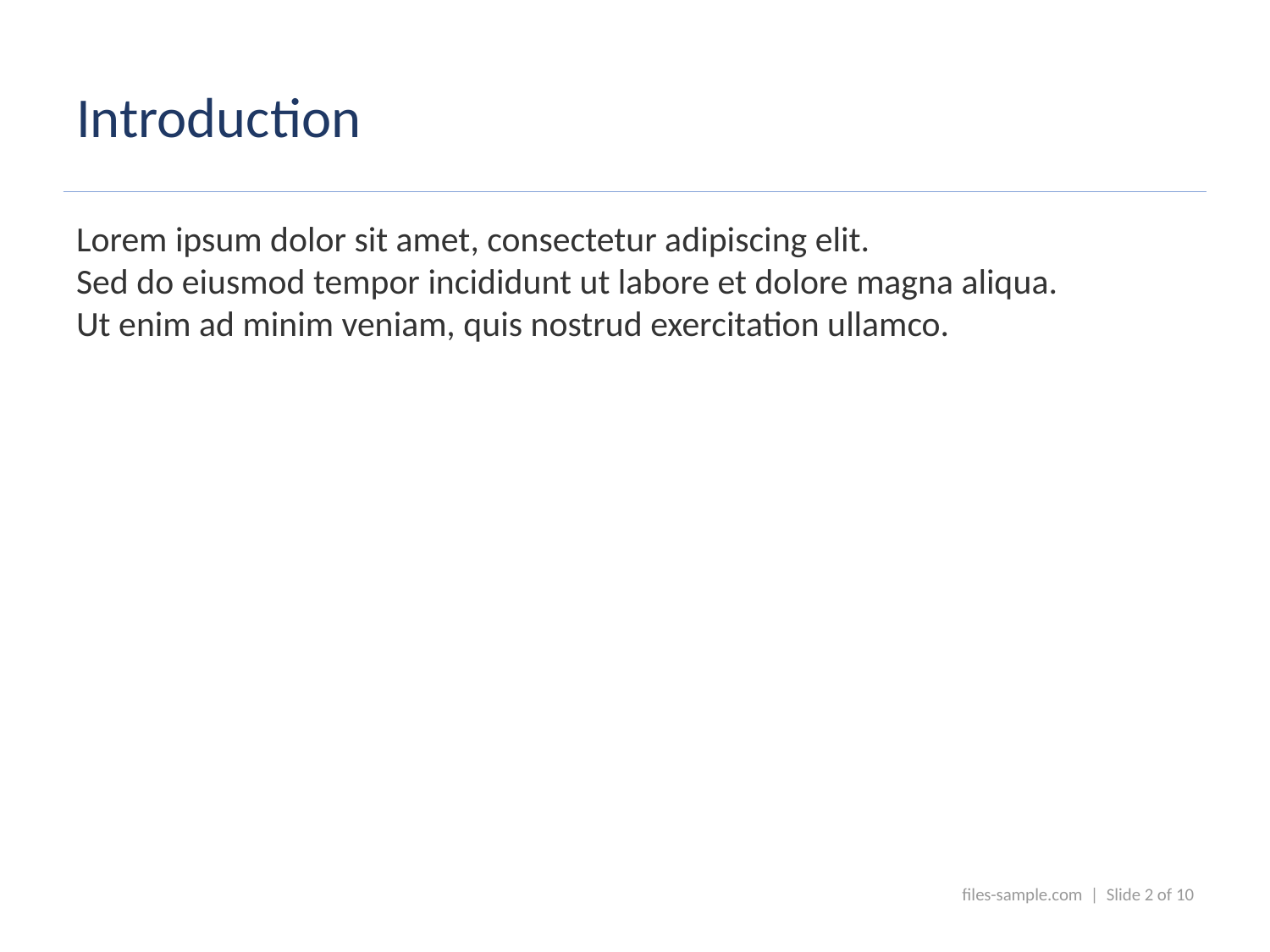

Introduction

Lorem ipsum dolor sit amet, consectetur adipiscing elit.
Sed do eiusmod tempor incididunt ut labore et dolore magna aliqua.
Ut enim ad minim veniam, quis nostrud exercitation ullamco.
files-sample.com  |  Slide 2 of 10